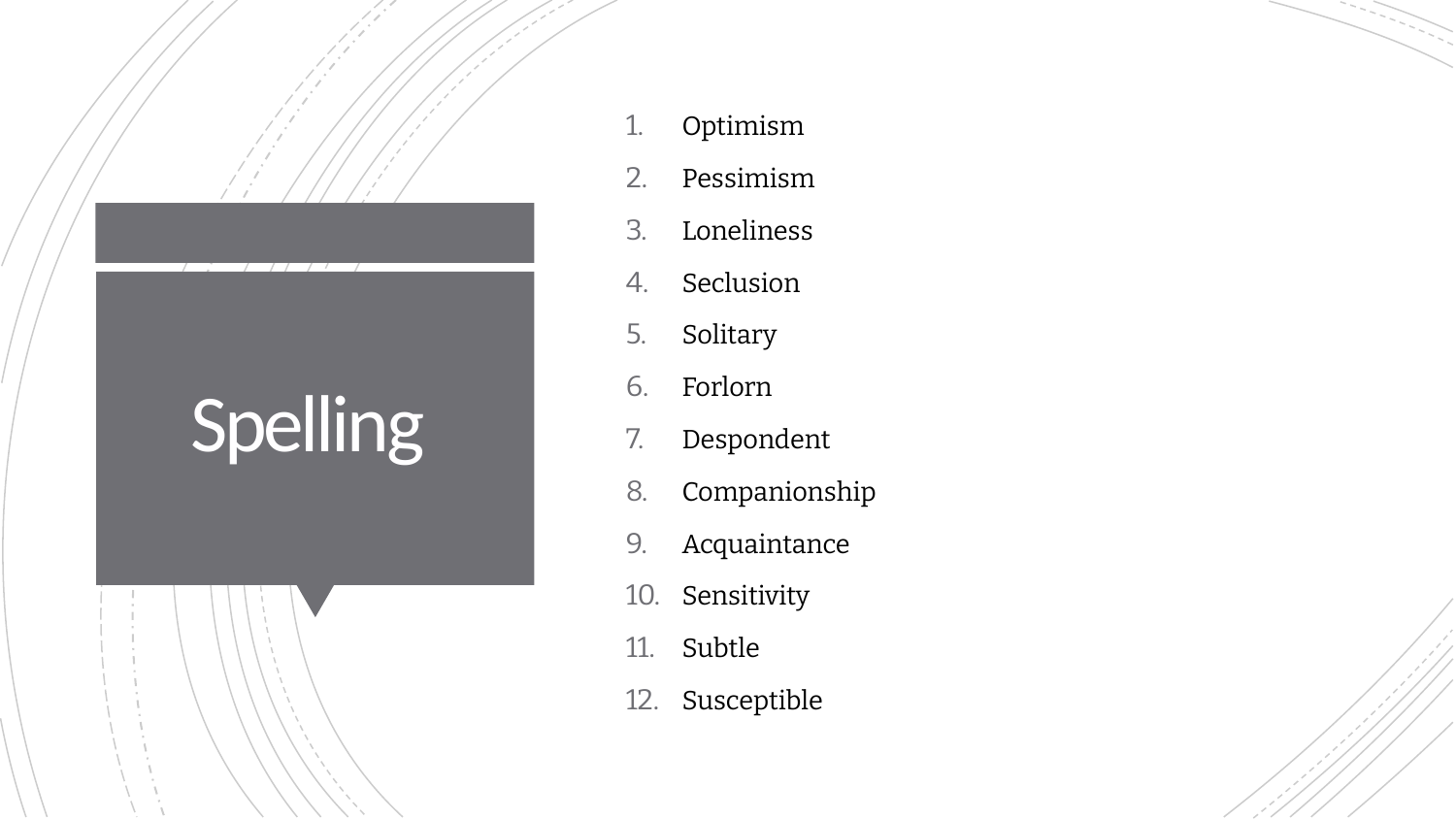

Optimism
Pessimism
Loneliness
Seclusion
Solitary
Forlorn
Despondent
Companionship
Acquaintance
Sensitivity
Subtle
Susceptible

# Spelling